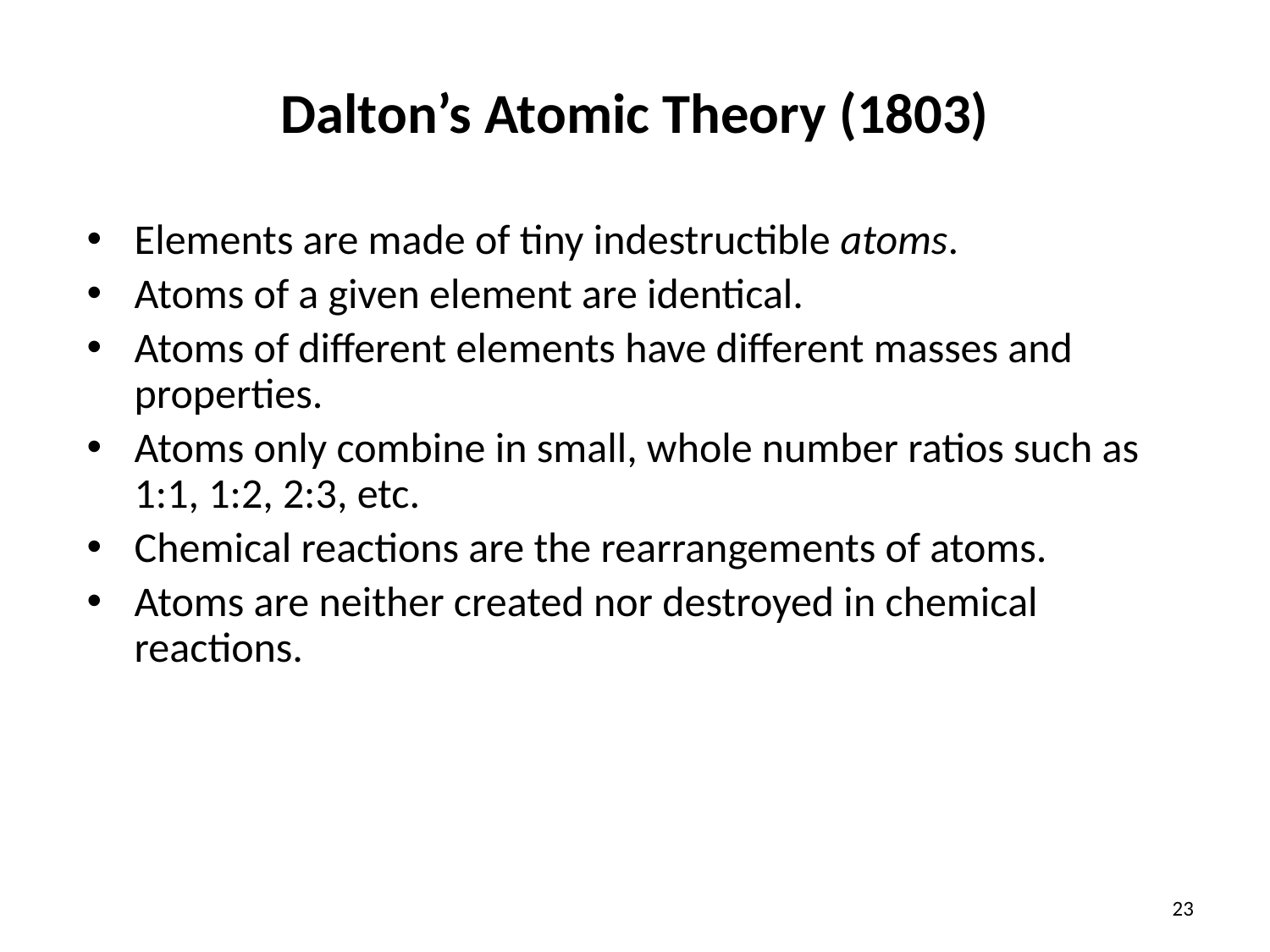

# Dalton’s Atomic Theory (1803)
Elements are made of tiny indestructible atoms.
Atoms of a given element are identical.
Atoms of different elements have different masses and properties.
Atoms only combine in small, whole number ratios such as 1:1, 1:2, 2:3, etc.
Chemical reactions are the rearrangements of atoms.
Atoms are neither created nor destroyed in chemical reactions.
23